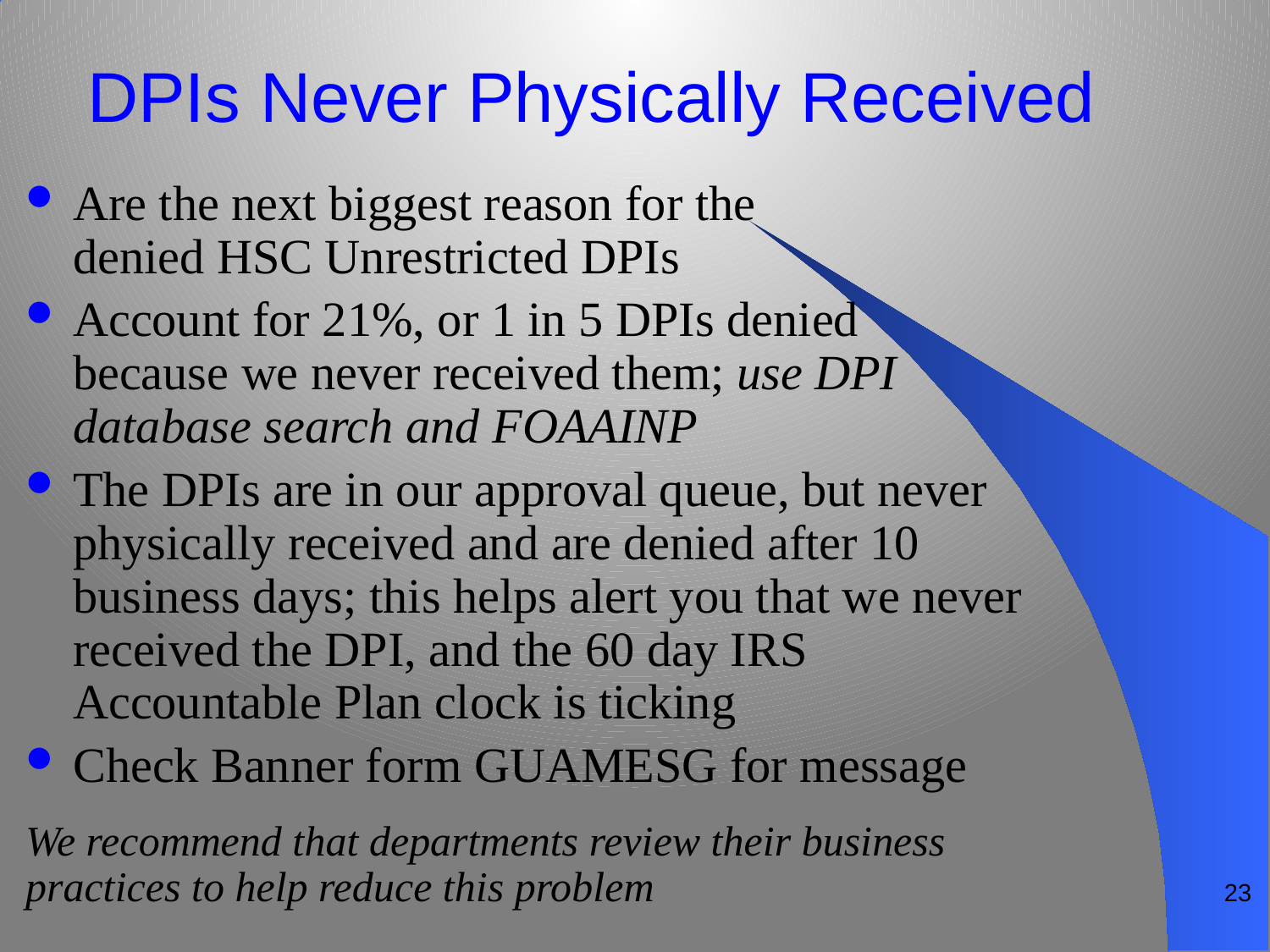

# DPIs Never Physically Received
Are the next biggest reason for the              denied HSC Unrestricted DPIs
Account for 21%, or 1 in 5 DPIs denied    because we never received them; use DPI database search and FOAAINP
The DPIs are in our approval queue, but never physically received and are denied after 10 business days; this helps alert you that we never received the DPI, and the 60 day IRS Accountable Plan clock is ticking
Check Banner form GUAMESG for message

We recommend that departments review their business practices to help reduce this problem
23